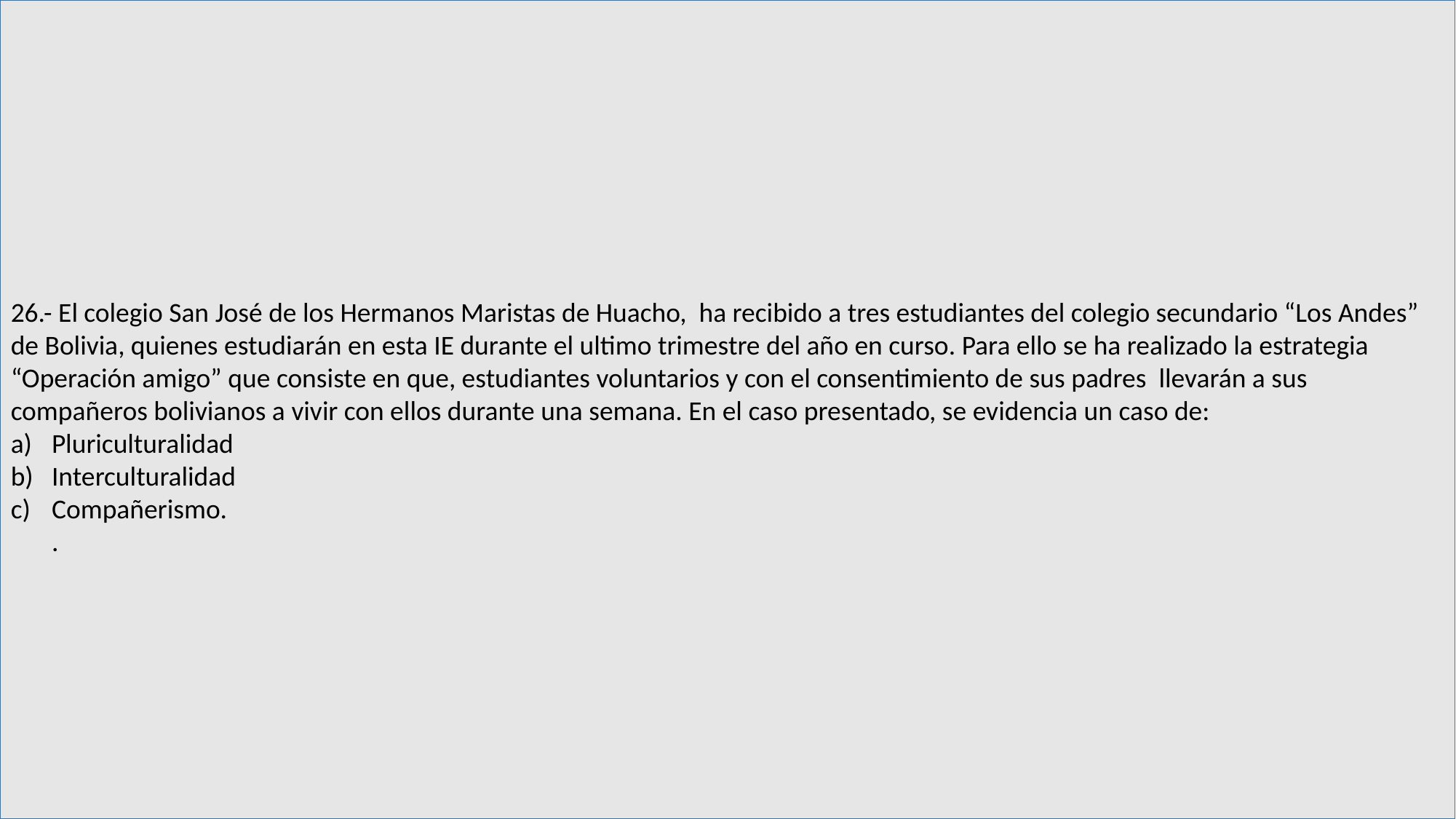

26.- El colegio San José de los Hermanos Maristas de Huacho,  ha recibido a tres estudiantes del colegio secundario “Los Andes” de Bolivia, quienes estudiarán en esta IE durante el ultimo trimestre del año en curso. Para ello se ha realizado la estrategia “Operación amigo” que consiste en que, estudiantes voluntarios y con el consentimiento de sus padres  llevarán a sus compañeros bolivianos a vivir con ellos durante una semana. En el caso presentado, se evidencia un caso de:
Pluriculturalidad
Interculturalidad
Compañerismo.
.